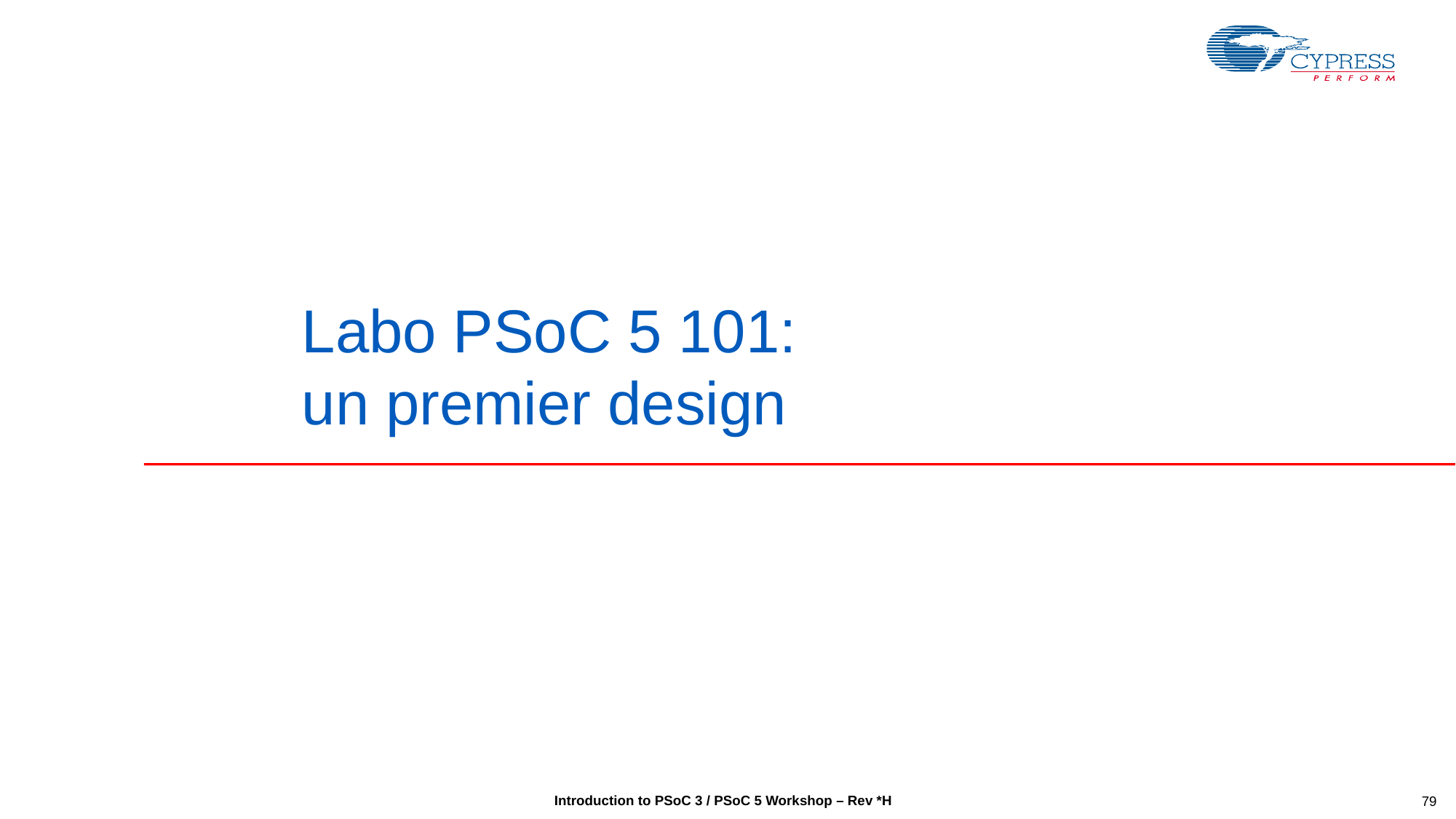

Labo PSoC 5 101:
un premier design